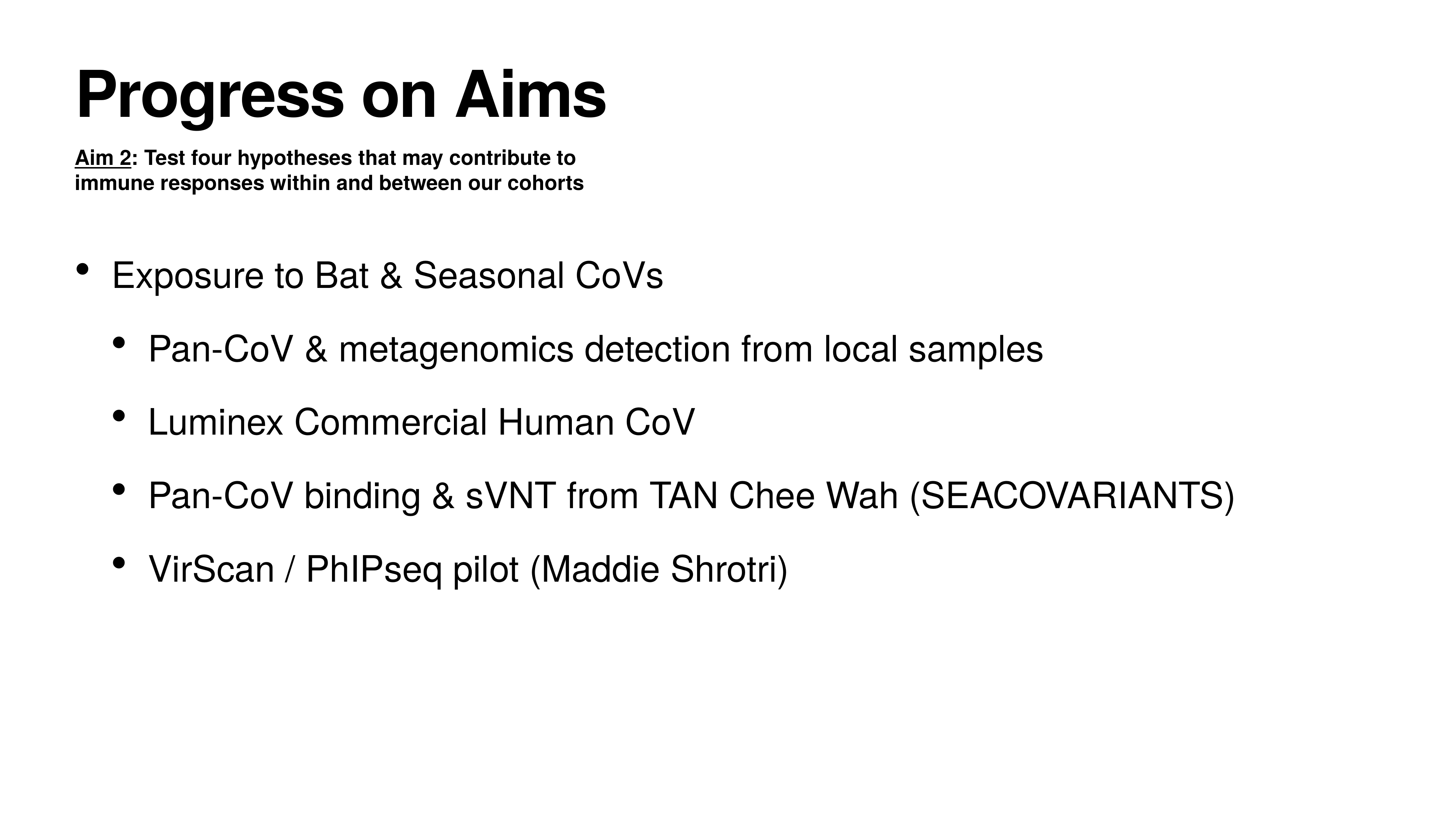

# Progress on Aims
Aim 2: Test four hypotheses that may contribute to
immune responses within and between our cohorts

Exposure to Bat & Seasonal CoVs
Pan-CoV & metagenomics detection from local samples
Luminex Commercial Human CoV
Pan-CoV binding & sVNT from TAN Chee Wah (SEACOVARIANTS)
VirScan / PhIPseq pilot (Maddie Shrotri)